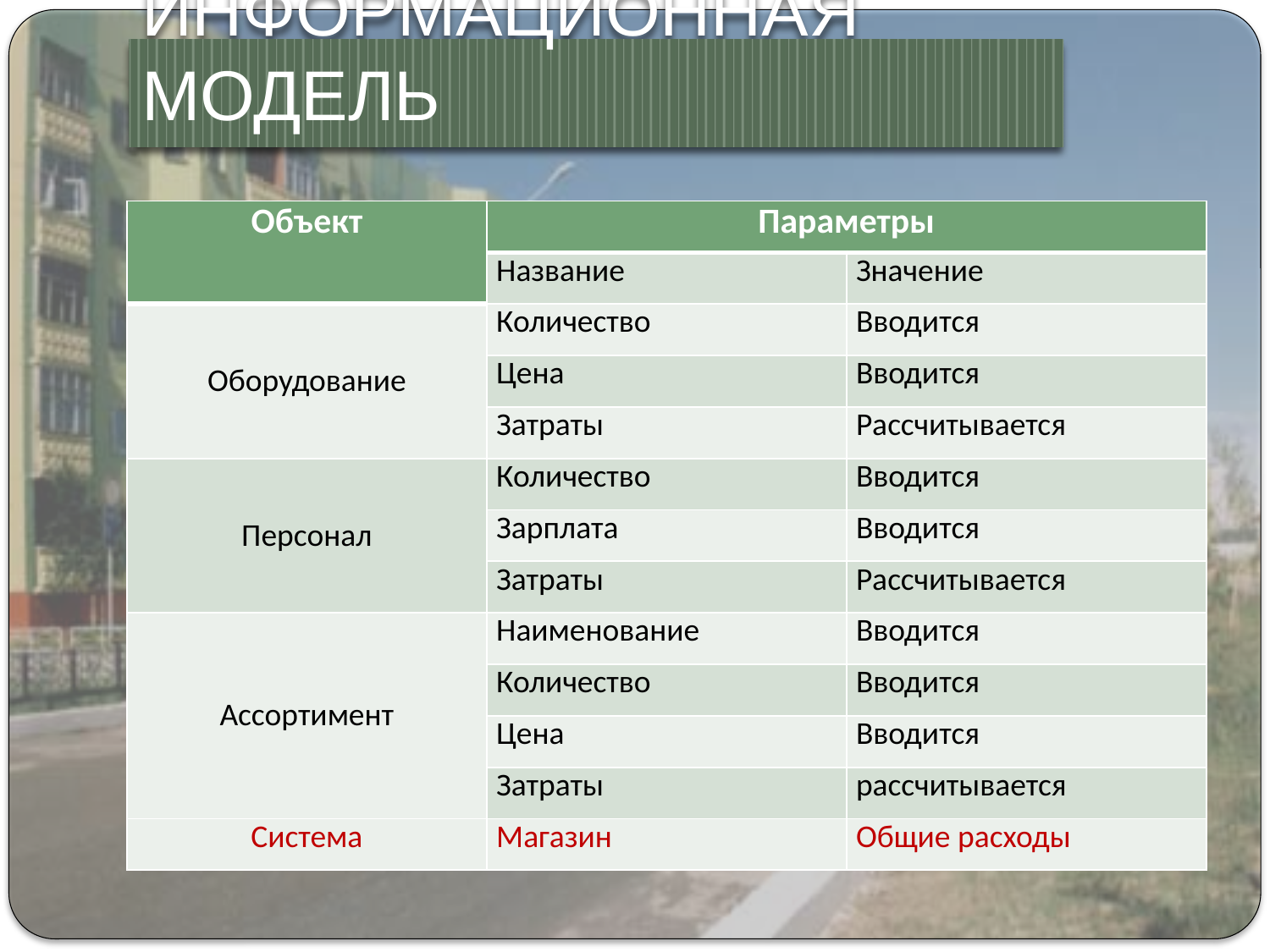

# ИНФОРМАЦИОННАЯ МОДЕЛЬ
| Объект | Параметры |  |
| --- | --- | --- |
|  | Название | Значение |
| Оборудование | Количество | Вводится |
|  | Цена | Вводится |
|  | Затраты | Рассчитывается |
| Персонал | Количество | Вводится |
|  | Зарплата | Вводится |
|  | Затраты | Рассчитывается |
| Ассортимент | Наименование | Вводится |
|  | Количество | Вводится |
|  | Цена | Вводится |
|  | Затраты | рассчитывается |
| Система | Магазин | Общие расходы |